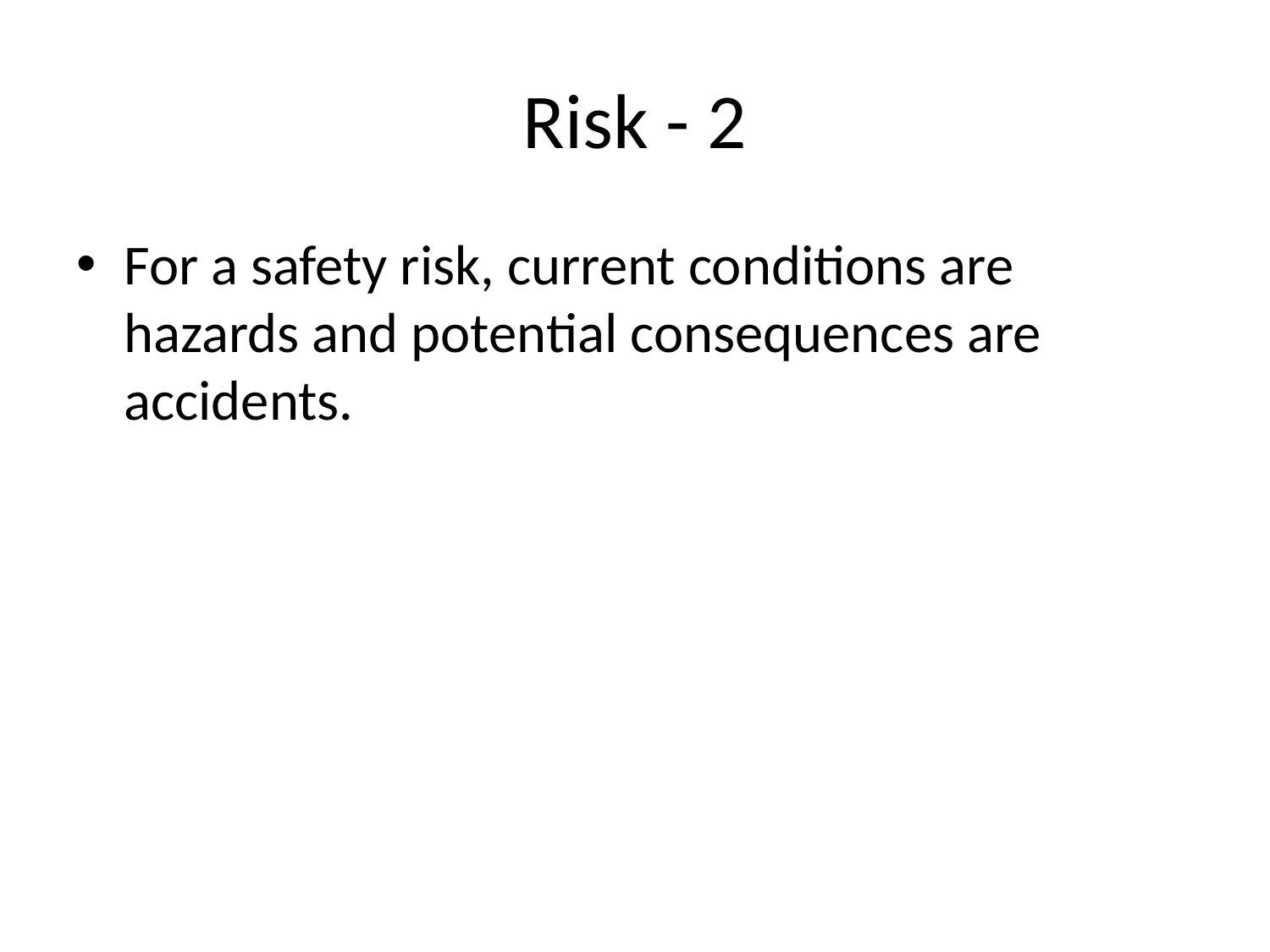

# Risk - 2
For a safety risk, current conditions are hazards and potential consequences are accidents.